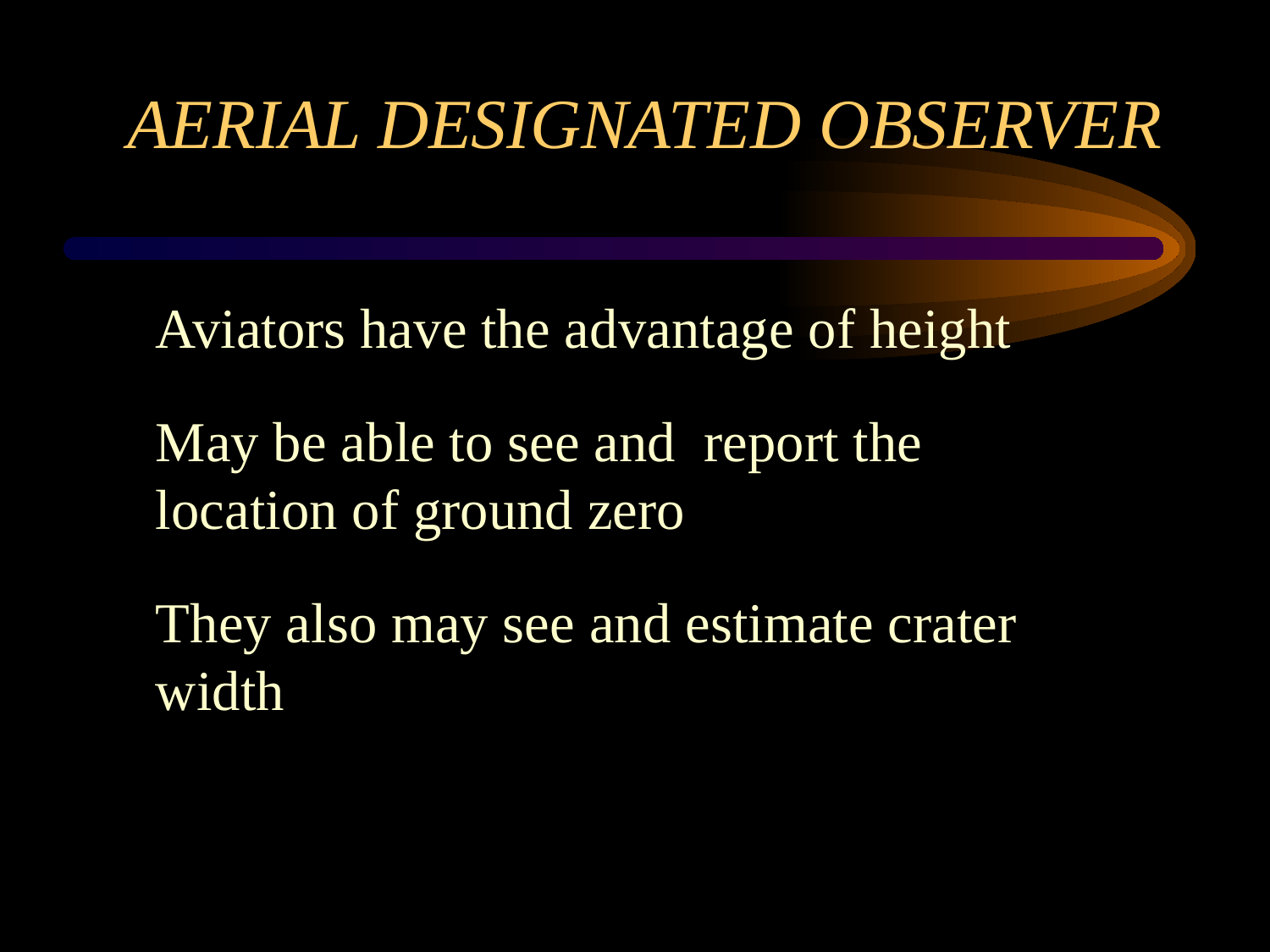

# AERIAL DESIGNATED OBSERVER
	Aviators have the advantage of height

	May be able to see and  report the location of ground zero

	They also may see and estimate crater width